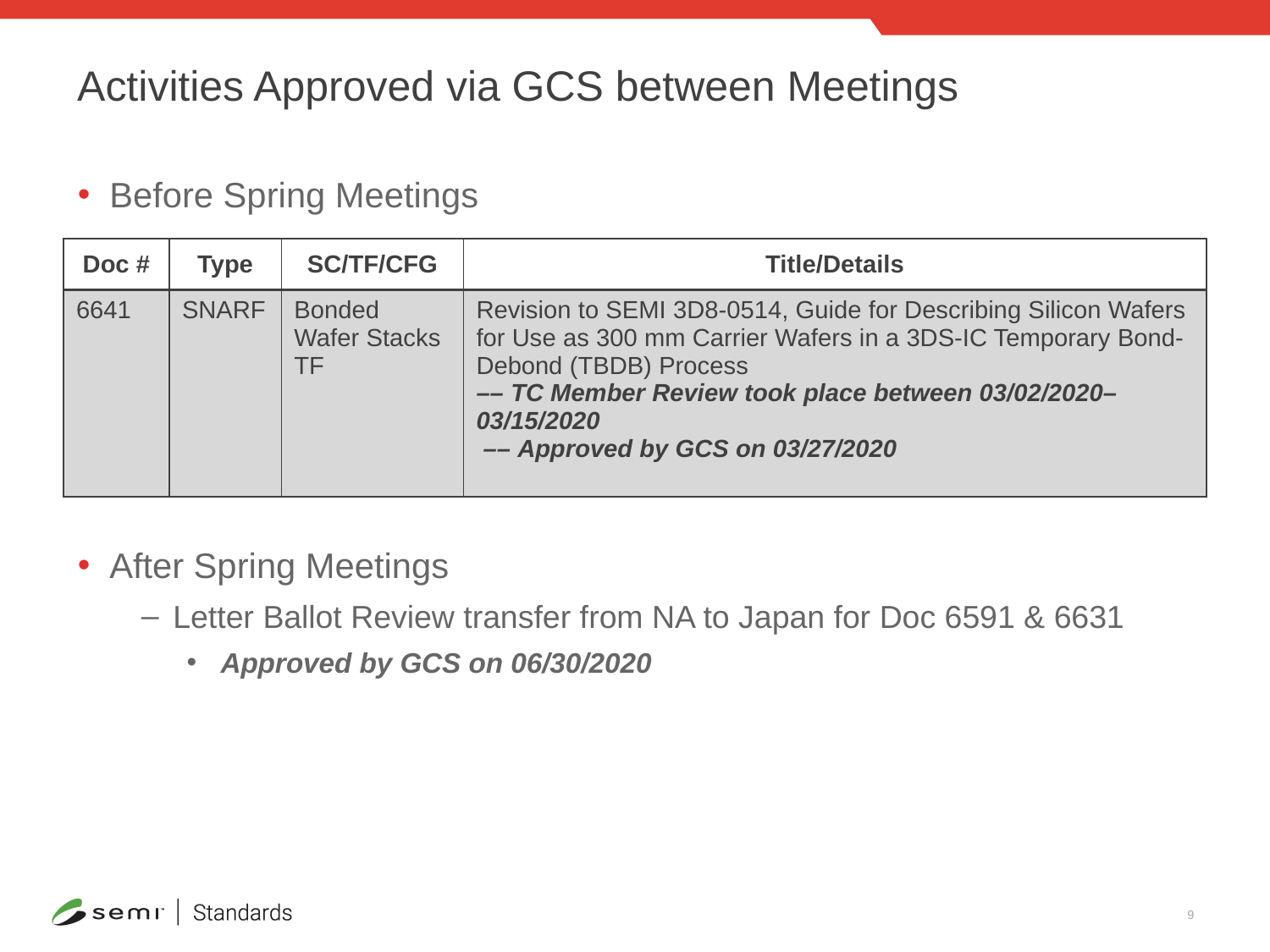

# Activities Approved via GCS between Meetings
Before Spring Meetings

After Spring Meetings
Letter Ballot Review transfer from NA to Japan for Doc 6591 & 6631
Approved by GCS on 06/30/2020

| Doc # | Type | SC/TF/CFG | Title/Details |
| --- | --- | --- | --- |
| 6641 | SNARF | Bonded Wafer Stacks TF | Revision to SEMI 3D8-0514, Guide for Describing Silicon Wafers for Use as 300 mm Carrier Wafers in a 3DS-IC Temporary Bond-Debond (TBDB) Process –– TC Member Review took place between 03/02/2020–03/15/2020 –– Approved by GCS on 03/27/2020 |
9